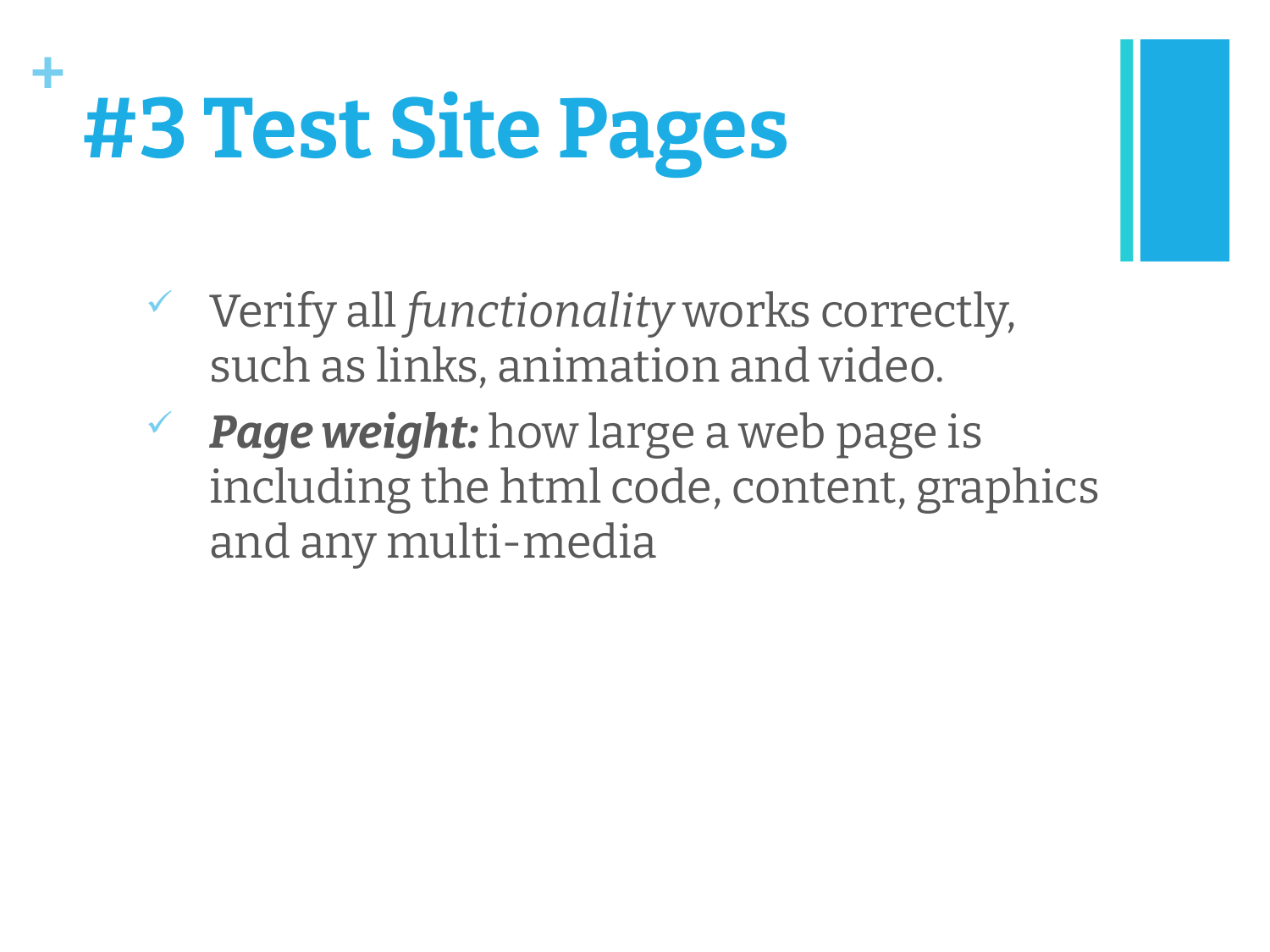

# #3 Test Site Pages

Verify all functionality works correctly, such as links, animation and video.
Page weight: how large a web page is including the html code, content, graphics and any multi-media